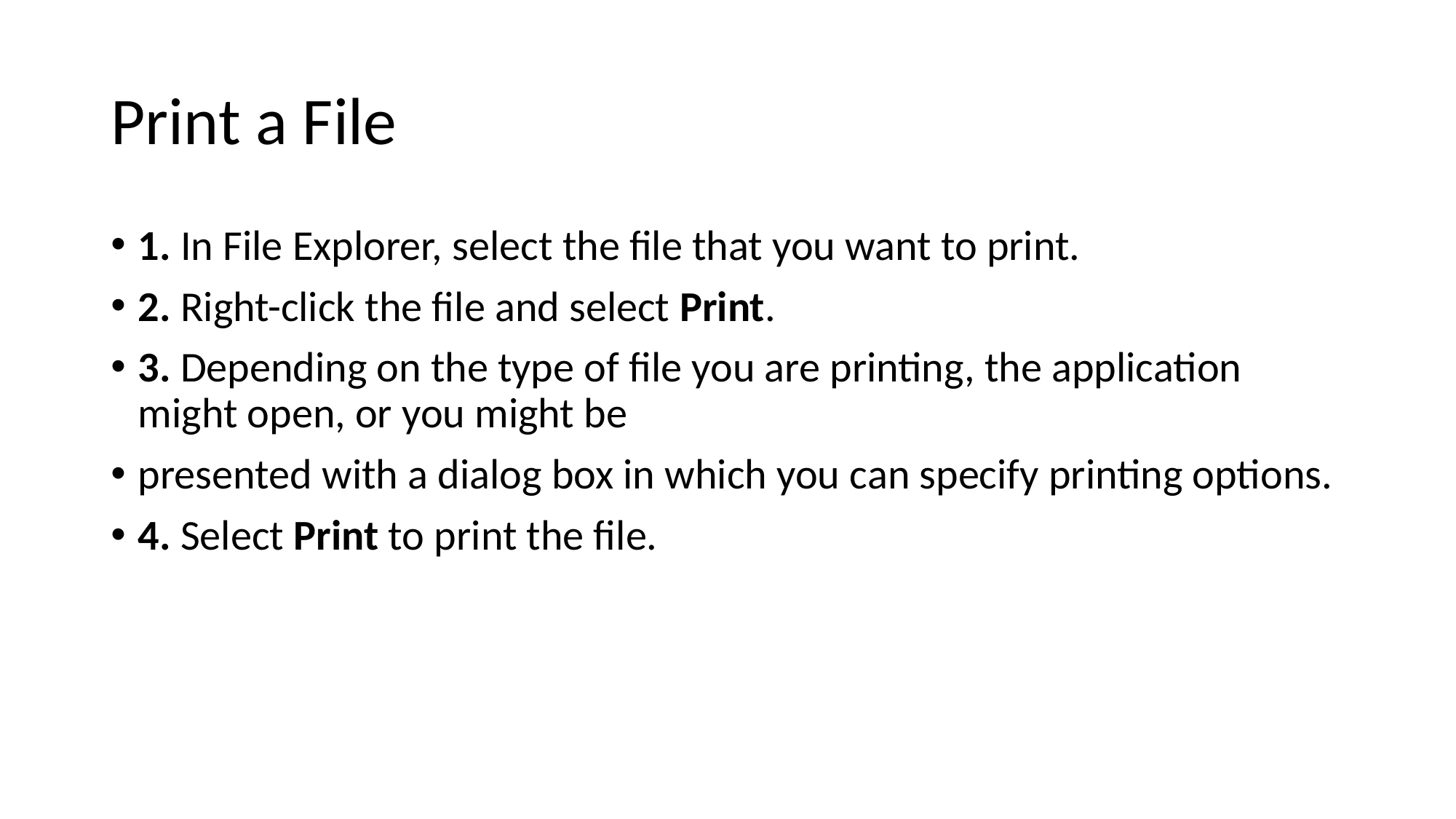

# Print a File
1. In File Explorer, select the file that you want to print.
2. Right-click the file and select Print.
3. Depending on the type of file you are printing, the application might open, or you might be
presented with a dialog box in which you can specify printing options.
4. Select Print to print the file.